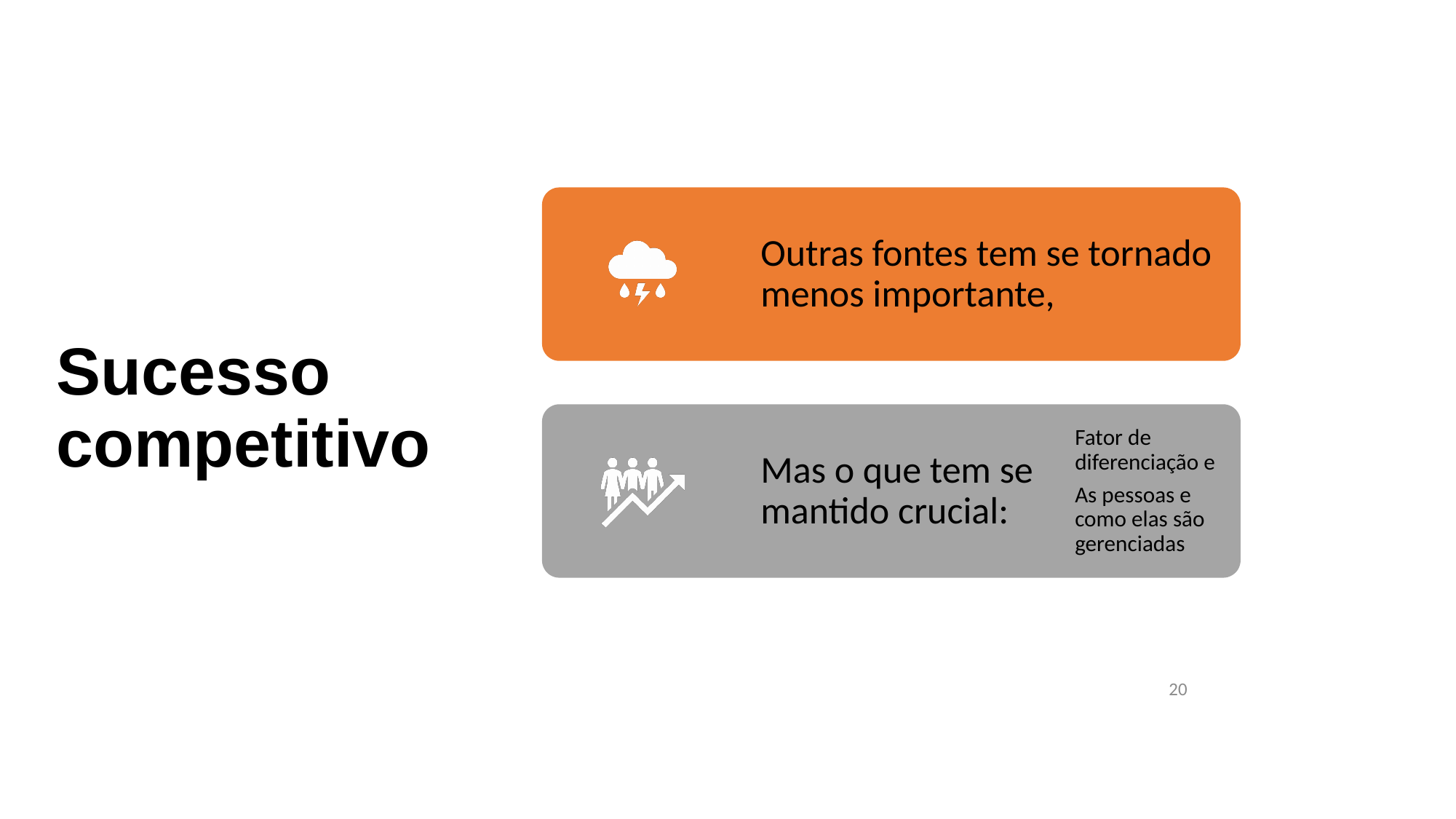

Outras fontes tem se tornado menos importante,
Mas o que tem se mantido crucial:
Fator de diferenciação e
As pessoas e como elas são gerenciadas
# Sucesso competitivo
20